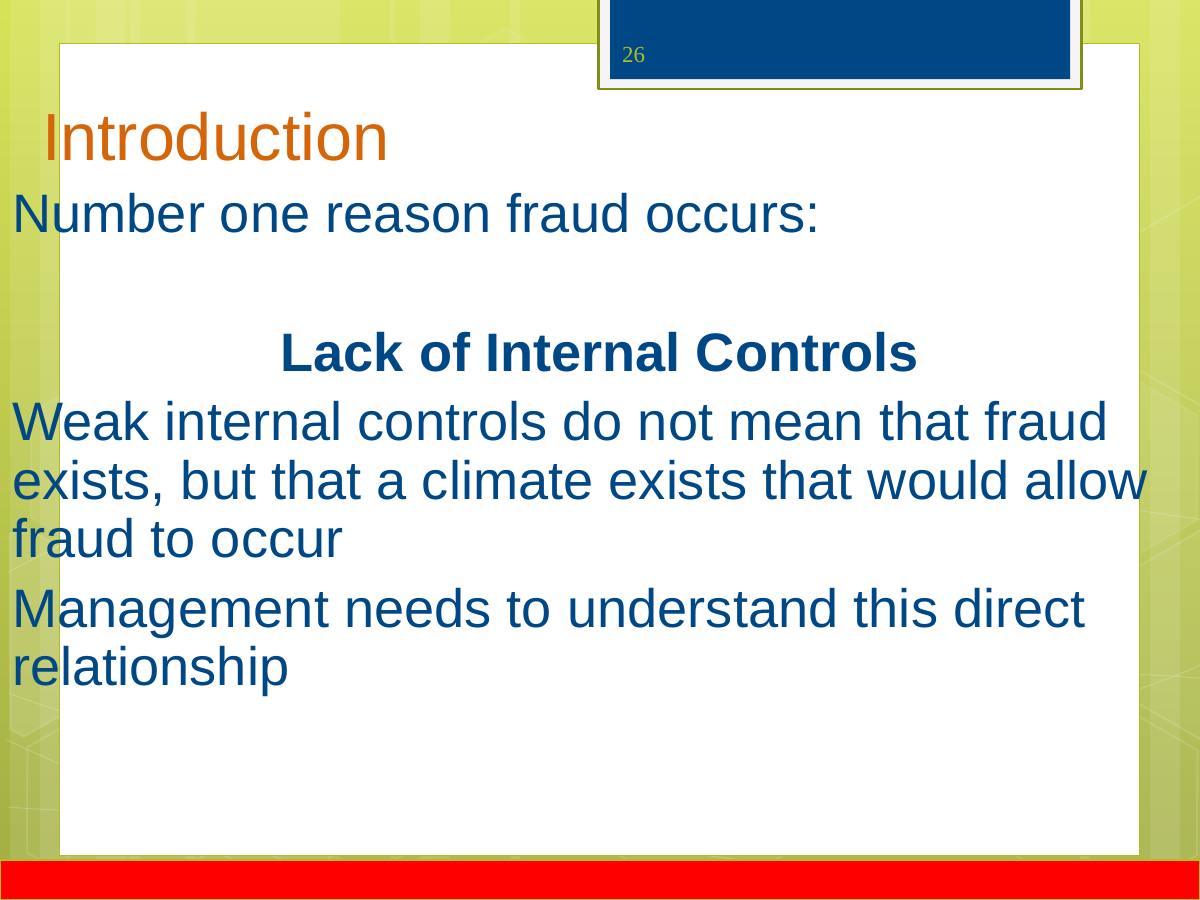

26
# Introduction
Number one reason fraud occurs:

Lack of Internal Controls
Weak internal controls do not mean that fraud exists, but that a climate exists that would allow fraud to occur
Management needs to understand this direct relationship